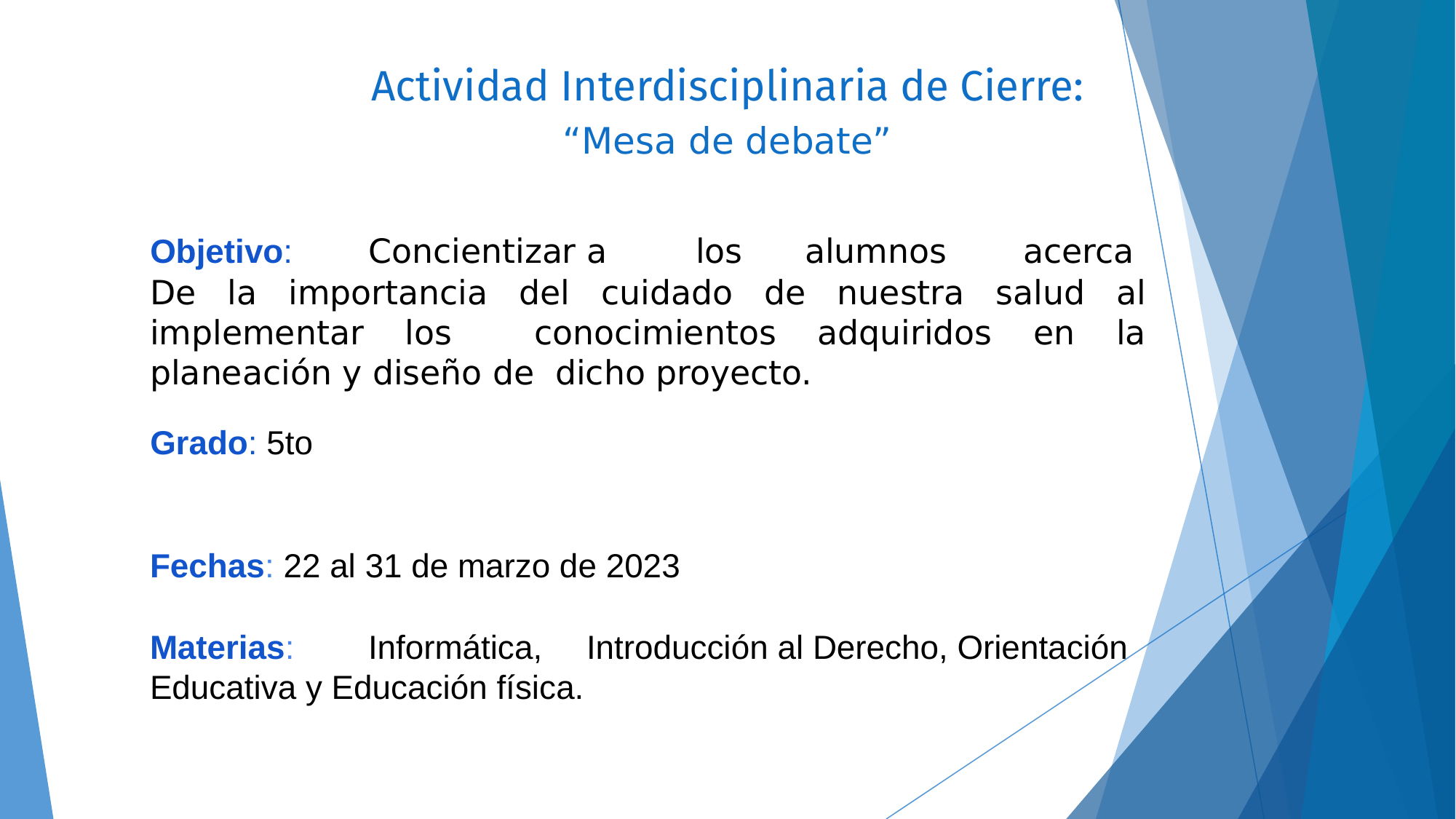

# Actividad Interdisciplinaria de Cierre:
“Mesa de debate”
Objetivo:	Concientizar	a	los	alumnos	acerca
De la importancia del cuidado de nuestra salud al implementar los  conocimientos adquiridos en la planeación y diseño de  dicho proyecto.
Grado: 5to
Fechas: 22 al 31 de marzo de 2023

Materias:	Informática,	Introducción al Derecho, Orientación Educativa y Educación física.